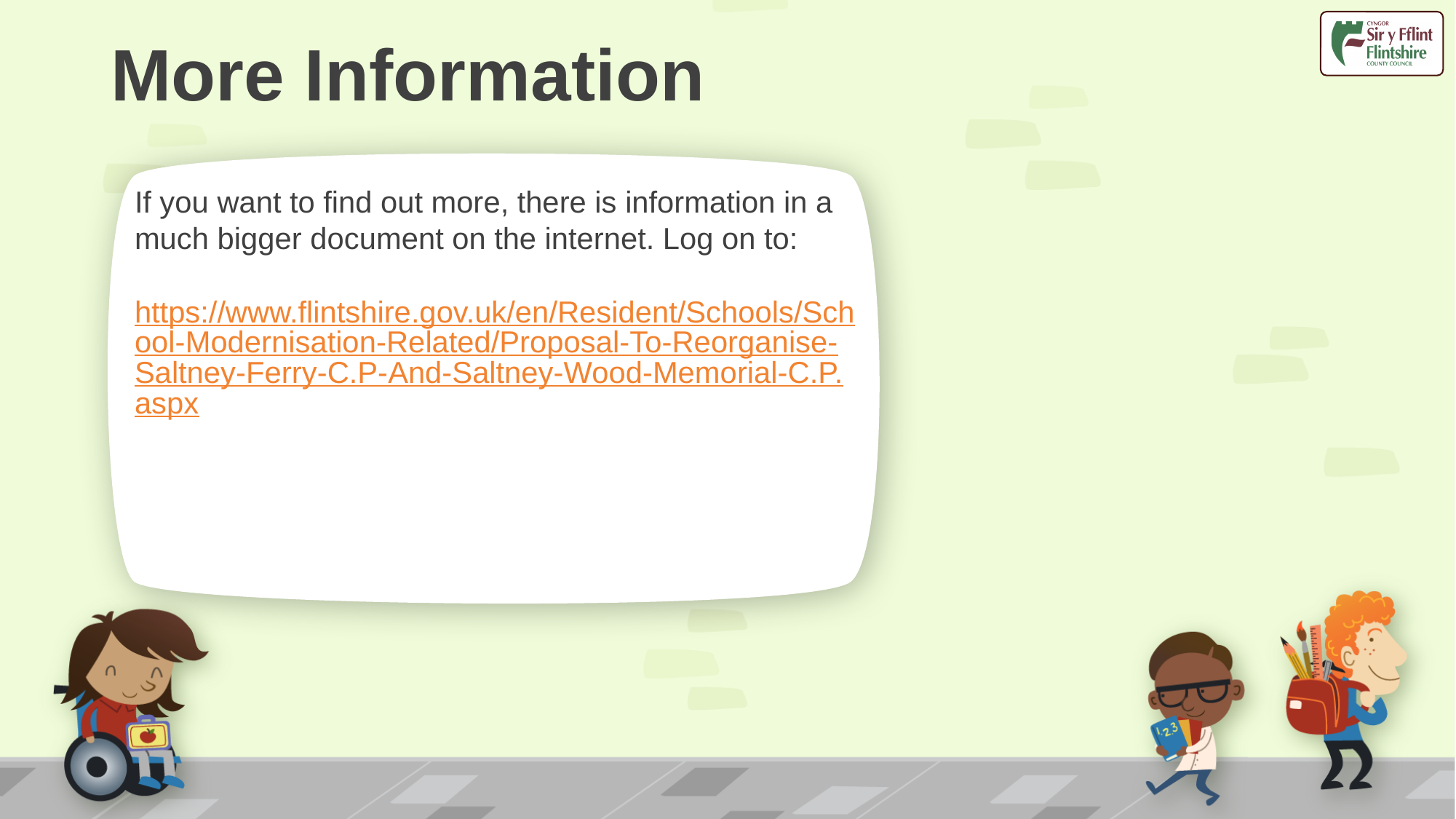

# More Information
If you want to find out more, there is information in a much bigger document on the internet. Log on to:

https://www.flintshire.gov.uk/en/Resident/Schools/School-Modernisation-Related/Proposal-To-Reorganise-Saltney-Ferry-C.P-And-Saltney-Wood-Memorial-C.P.aspx